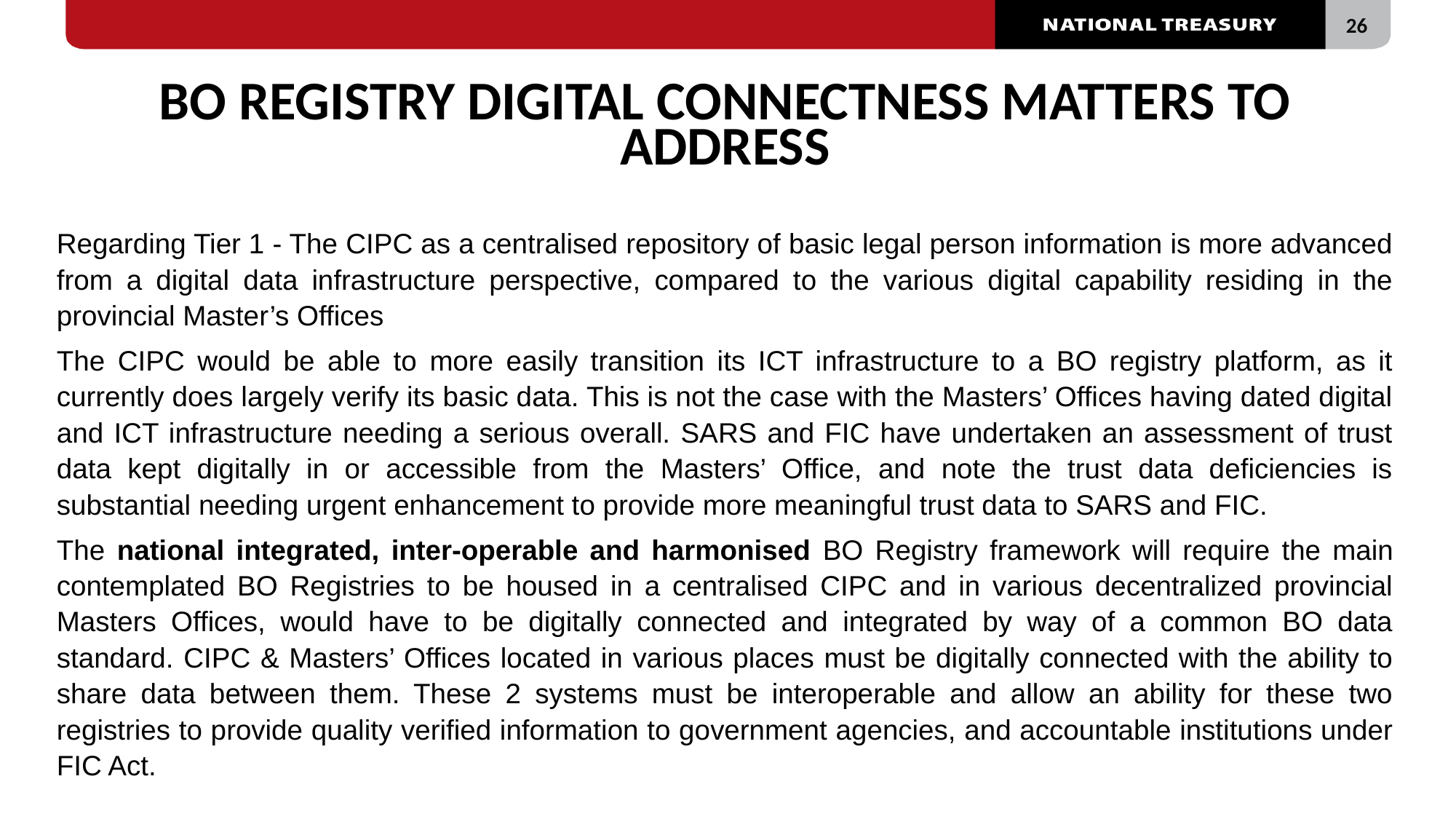

# BO REGISTRY DIGITAL CONNECTNESS MATTERS TO ADDRESS
Regarding Tier 1 - The CIPC as a centralised repository of basic legal person information is more advanced from a digital data infrastructure perspective, compared to the various digital capability residing in the provincial Master’s Offices
The CIPC would be able to more easily transition its ICT infrastructure to a BO registry platform, as it currently does largely verify its basic data. This is not the case with the Masters’ Offices having dated digital and ICT infrastructure needing a serious overall. SARS and FIC have undertaken an assessment of trust data kept digitally in or accessible from the Masters’ Office, and note the trust data deficiencies is substantial needing urgent enhancement to provide more meaningful trust data to SARS and FIC.
The national integrated, inter-operable and harmonised BO Registry framework will require the main contemplated BO Registries to be housed in a centralised CIPC and in various decentralized provincial Masters Offices, would have to be digitally connected and integrated by way of a common BO data standard. CIPC & Masters’ Offices located in various places must be digitally connected with the ability to share data between them. These 2 systems must be interoperable and allow an ability for these two registries to provide quality verified information to government agencies, and accountable institutions under FIC Act.